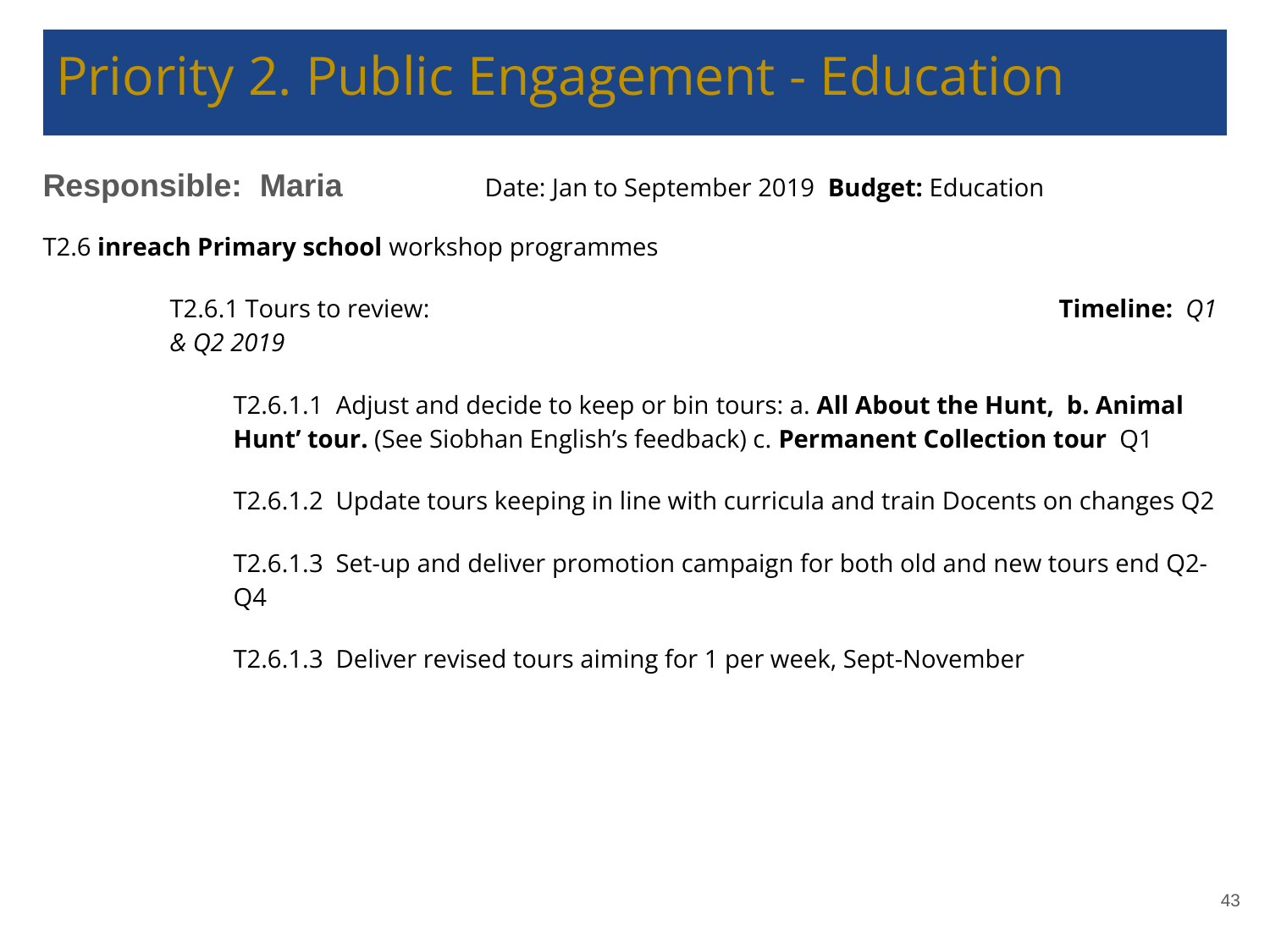

# Priority 2. Public Engagement - Education
Responsible:  Maria                Date: Jan to September 2019  Budget: Education
T2.6 inreach Primary school workshop programmes
T2.6.1 Tours to review: 					Timeline:  Q1 & Q2 2019
T2.6.1.1  Adjust and decide to keep or bin tours: a. All About the Hunt,  b. Animal Hunt’ tour. (See Siobhan English’s feedback) c. Permanent Collection tour  Q1
T2.6.1.2  Update tours keeping in line with curricula and train Docents on changes Q2
T2.6.1.3  Set-up and deliver promotion campaign for both old and new tours end Q2-Q4
T2.6.1.3  Deliver revised tours aiming for 1 per week, Sept-November

T2.1.3 …..

43